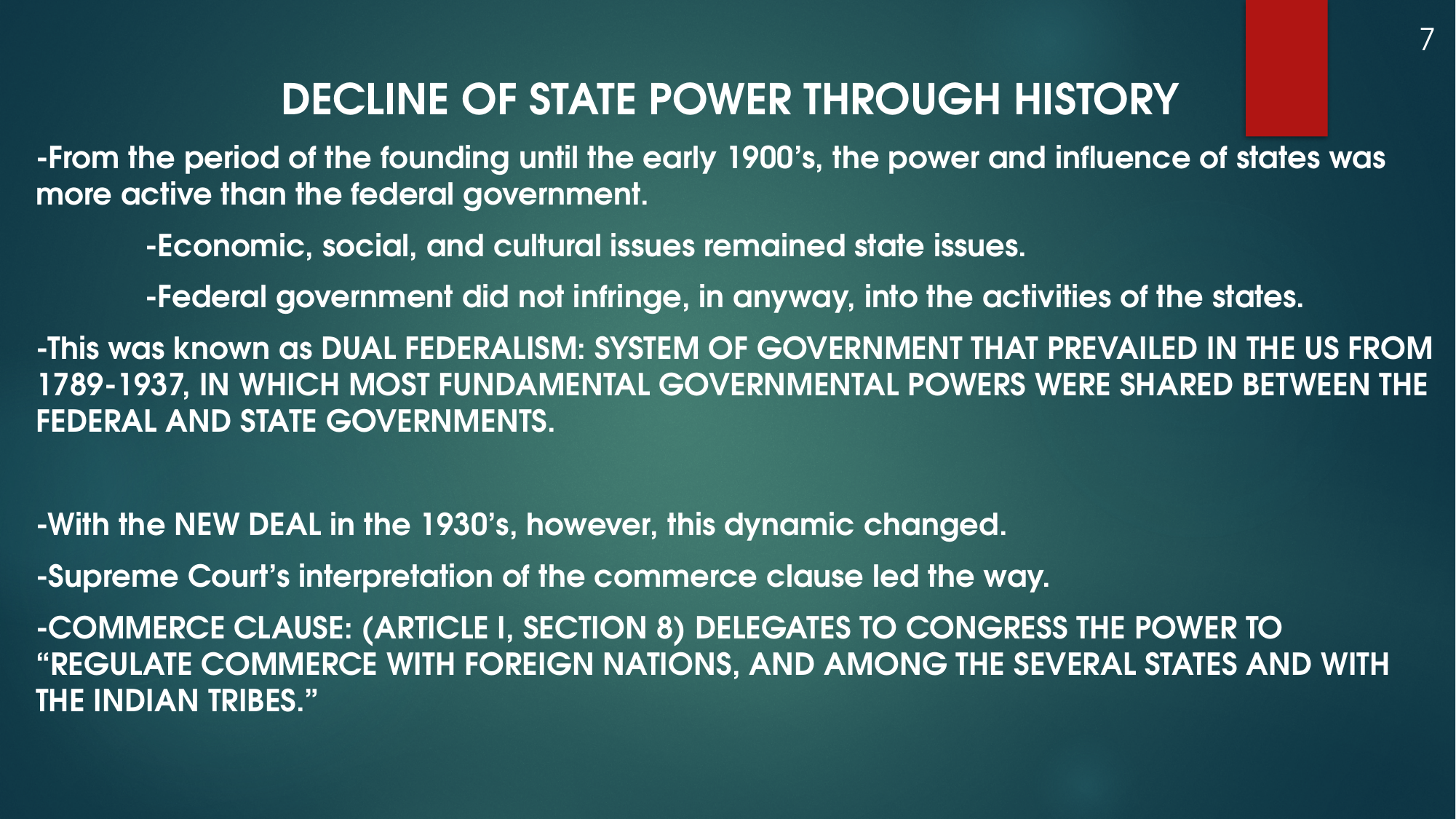

7
DECLINE OF STATE POWER THROUGH HISTORY
-From the period of the founding until the early 1900’s, the power and influence of states was more active than the federal government.
	-Economic, social, and cultural issues remained state issues.
	-Federal government did not infringe, in anyway, into the activities of the states.
-This was known as DUAL FEDERALISM: SYSTEM OF GOVERNMENT THAT PREVAILED IN THE US FROM 1789-1937, IN WHICH MOST FUNDAMENTAL GOVERNMENTAL POWERS WERE SHARED BETWEEN THE FEDERAL AND STATE GOVERNMENTS.

-With the NEW DEAL in the 1930’s, however, this dynamic changed.
-Supreme Court’s interpretation of the commerce clause led the way.
-COMMERCE CLAUSE: (ARTICLE I, SECTION 8) DELEGATES TO CONGRESS THE POWER TO “REGULATE COMMERCE WITH FOREIGN NATIONS, AND AMONG THE SEVERAL STATES AND WITH THE INDIAN TRIBES.”